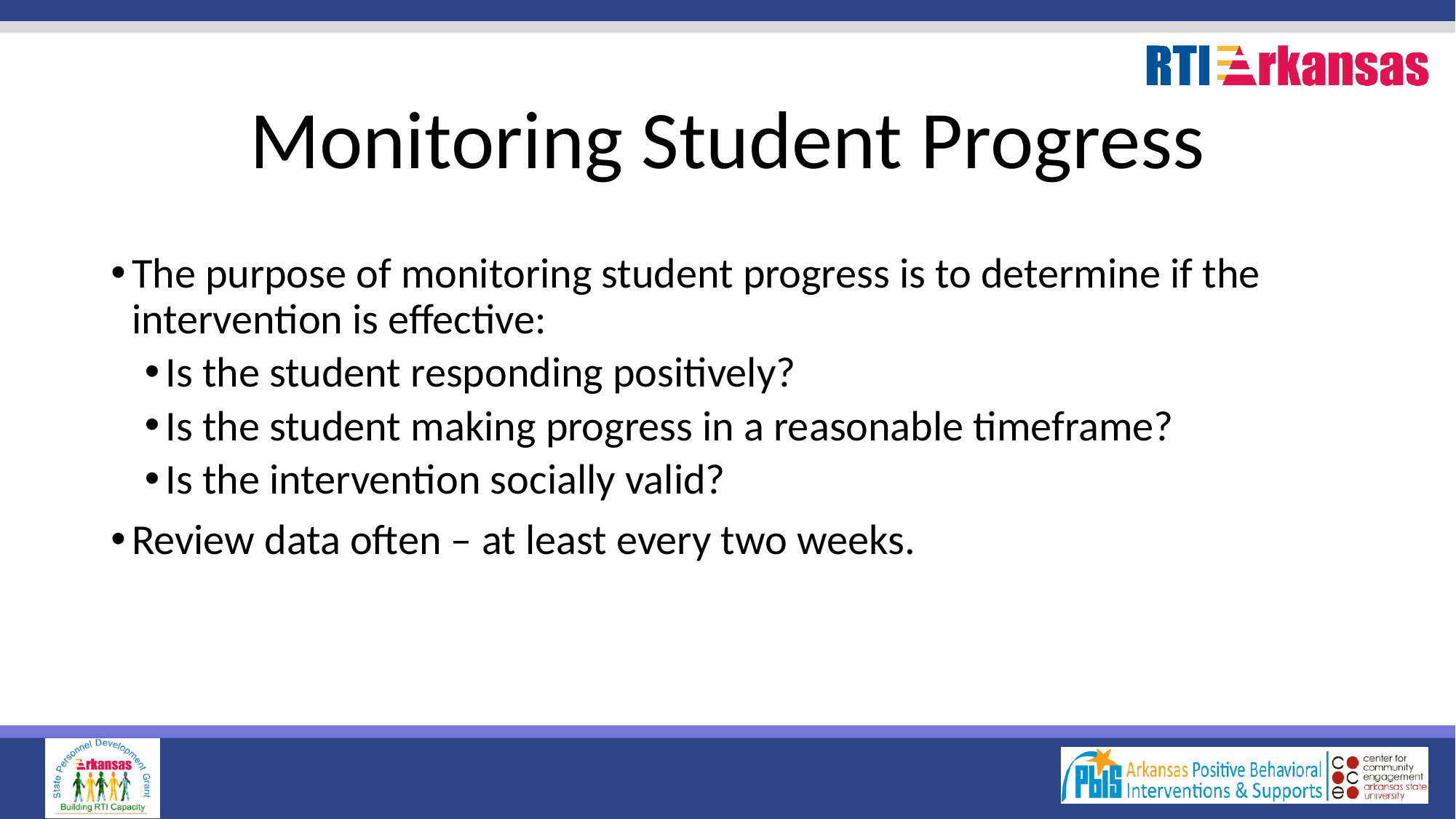

# Monitoring Student Progress
The purpose of monitoring student progress is to determine if the intervention is effective:
Is the student responding positively?
Is the student making progress in a reasonable timeframe?
Is the intervention socially valid?
Review data often – at least every two weeks.